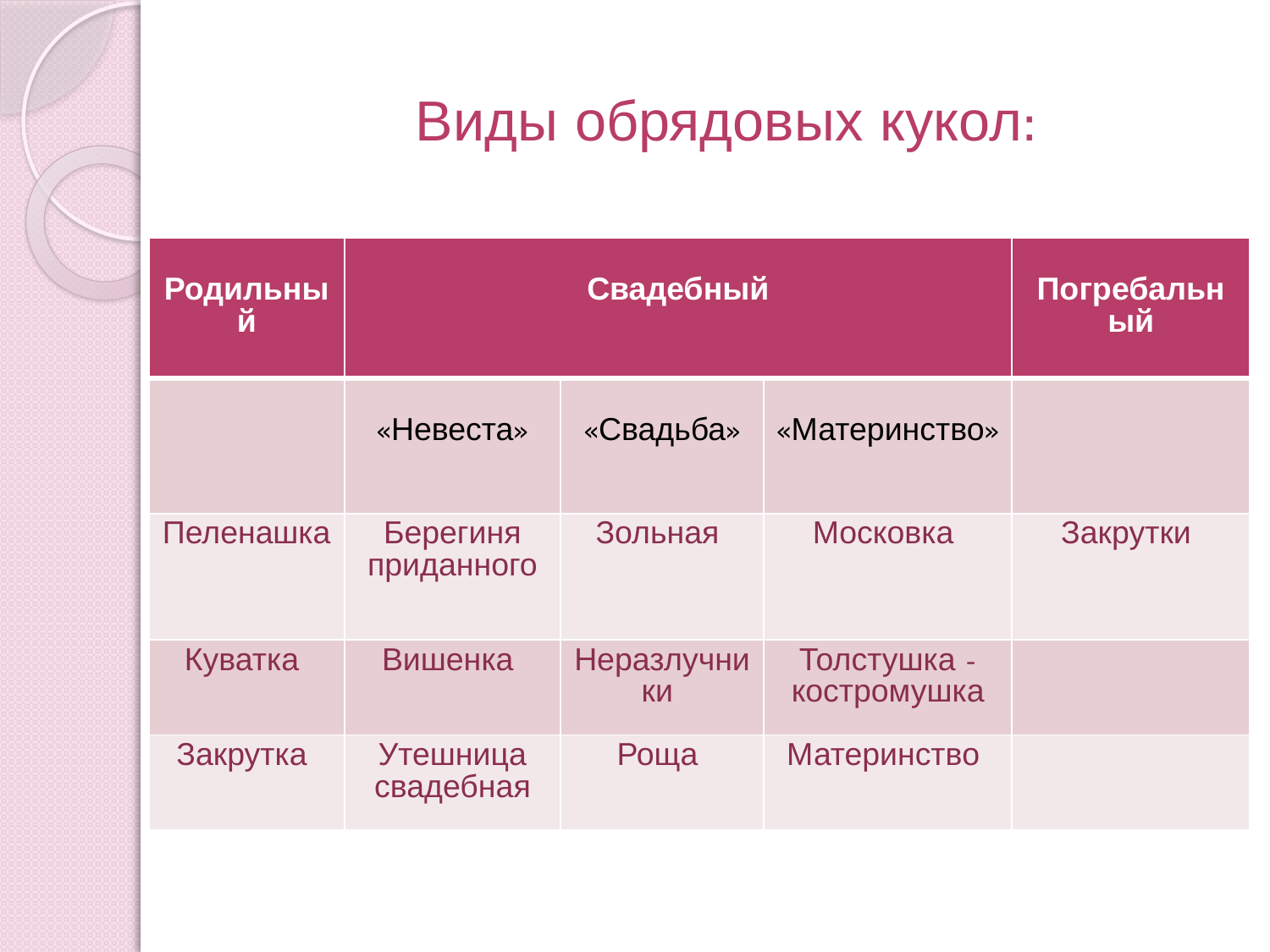

Виды обрядовых кукол:

| Родильный | Свадебный |  |  | Погребальный |
| --- | --- | --- | --- | --- |
|  | «Невеста» | «Свадьба» | «Материнство» |  |
| Пеленашка | Берегиня приданного | Зольная | Московка | Закрутки |
| Куватка | Вишенка | Неразлучники | Толстушка - костромушка |  |
| Закрутка | Утешница свадебная | Роща | Материнство |  |
#